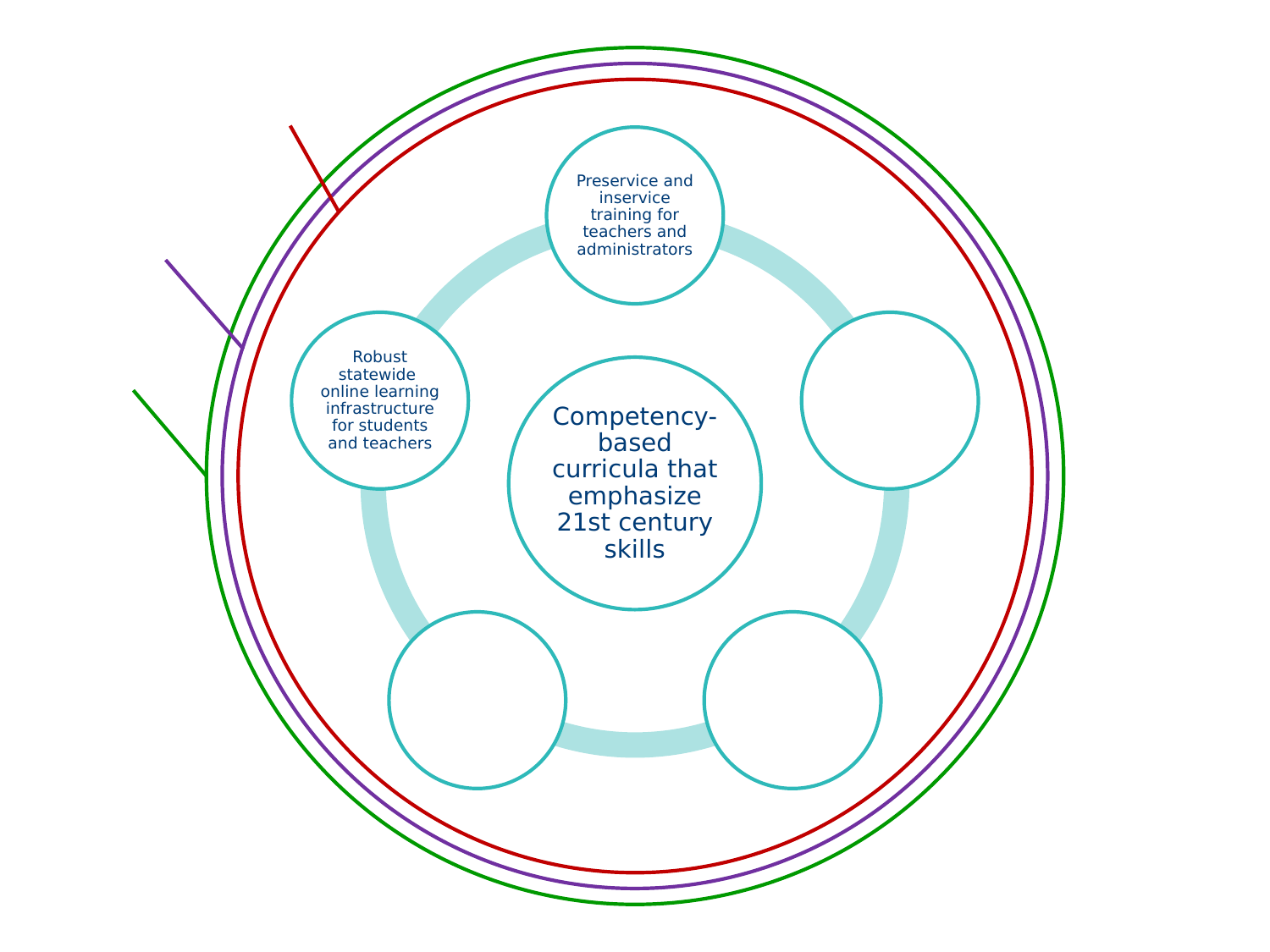

Federal, state, and local
laws, policies, and
funding support
Competency-based curricula that emphasize 21st century skills
Preservice and inservice training for teachers and administrators
P-20 coordination, cooperation,
and vertical articulation
Statewide
no-cost or
low-cost broadband wireless access
Computing device in every student’s hands
Robust statewide
online learning infrastructure for students and teachers
Monitoring, assessment,
and evaluation
Mindset shift:
The digital, global
age is here!